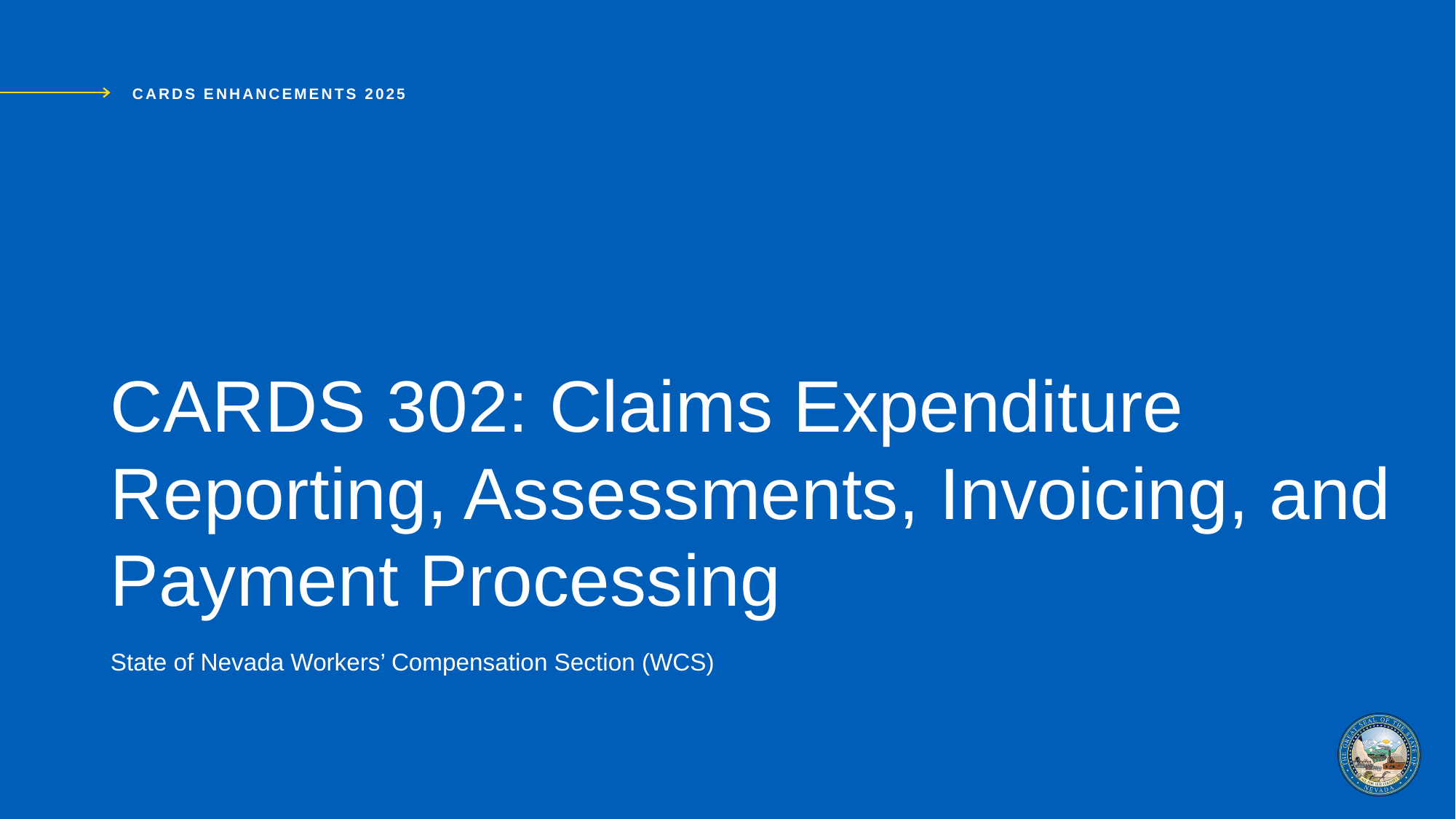

CARDS Enhancements 2025
# CARDS 302: Claims Expenditure Reporting, Assessments, Invoicing, and Payment Processing
State of Nevada Workers’ Compensation Section (WCS)